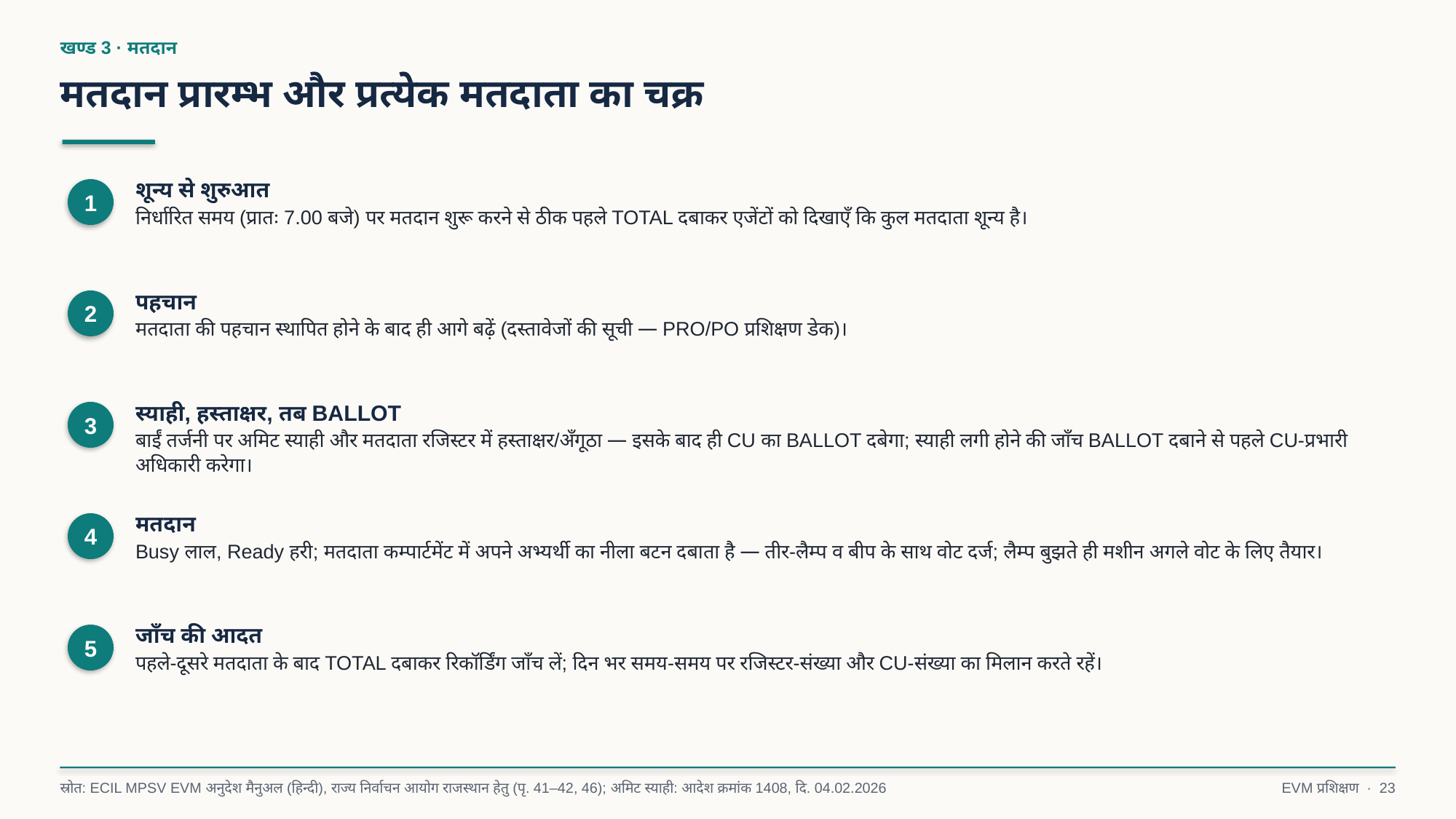

खण्ड 3 · मतदान
मतदान प्रारम्भ और प्रत्येक मतदाता का चक्र

शून्य से शुरुआत
निर्धारित समय (प्रातः 7.00 बजे) पर मतदान शुरू करने से ठीक पहले TOTAL दबाकर एजेंटों को दिखाएँ कि कुल मतदाता शून्य है।
1
पहचान
मतदाता की पहचान स्थापित होने के बाद ही आगे बढ़ें (दस्तावेजों की सूची — PRO/PO प्रशिक्षण डेक)।
2
स्याही, हस्ताक्षर, तब BALLOT
बाईं तर्जनी पर अमिट स्याही और मतदाता रजिस्टर में हस्ताक्षर/अँगूठा — इसके बाद ही CU का BALLOT दबेगा; स्याही लगी होने की जाँच BALLOT दबाने से पहले CU-प्रभारी अधिकारी करेगा।
3
मतदान
Busy लाल, Ready हरी; मतदाता कम्पार्टमेंट में अपने अभ्यर्थी का नीला बटन दबाता है — तीर-लैम्प व बीप के साथ वोट दर्ज; लैम्प बुझते ही मशीन अगले वोट के लिए तैयार।
4
जाँच की आदत
पहले-दूसरे मतदाता के बाद TOTAL दबाकर रिकॉर्डिंग जाँच लें; दिन भर समय-समय पर रजिस्टर-संख्या और CU-संख्या का मिलान करते रहें।
5

स्रोत: ECIL MPSV EVM अनुदेश मैनुअल (हिन्दी), राज्य निर्वाचन आयोग राजस्थान हेतु (पृ. 41–42, 46); अमिट स्याही: आदेश क्रमांक 1408, दि. 04.02.2026
EVM प्रशिक्षण  ·  23